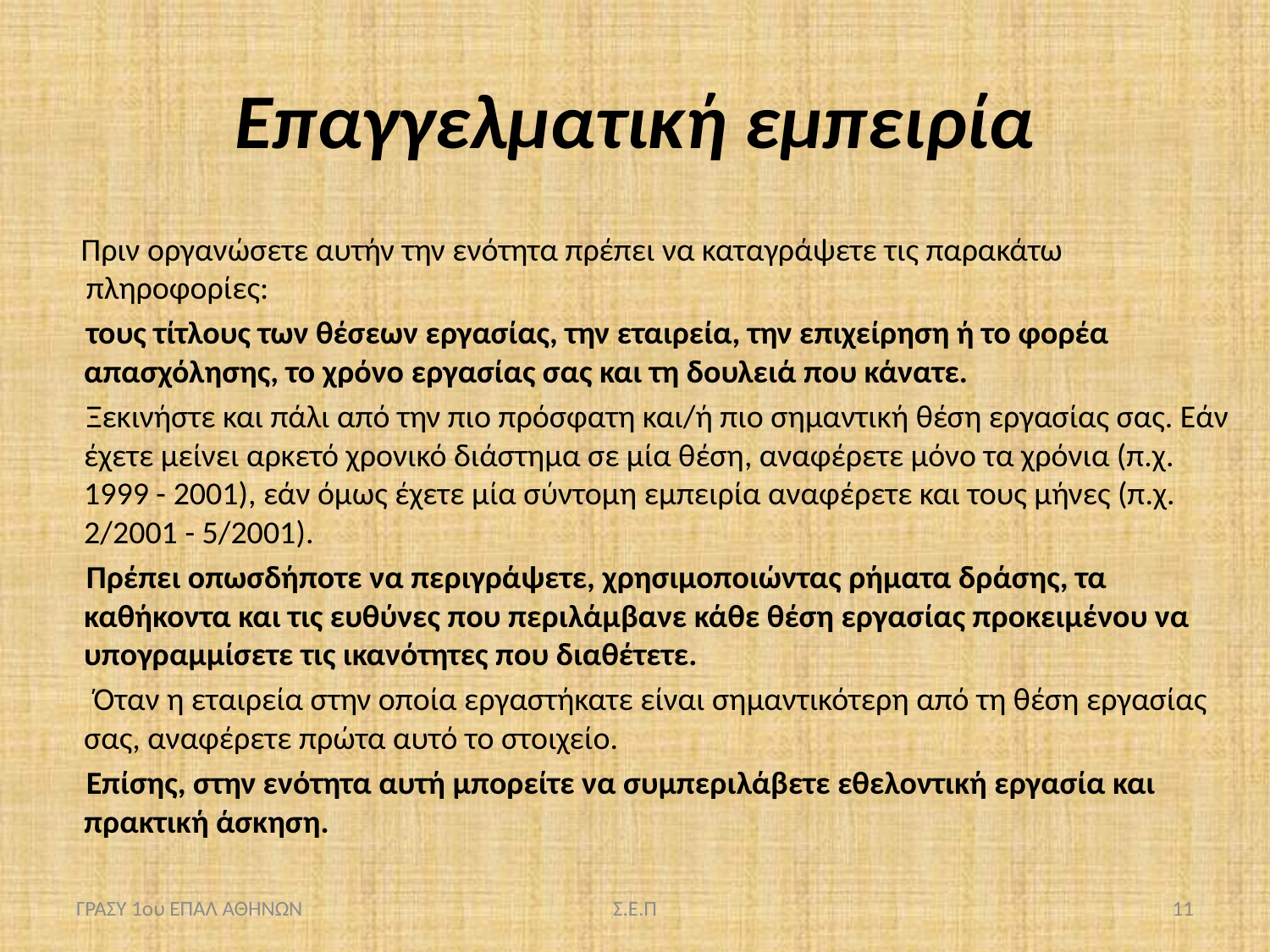

# Επαγγελματική εμπειρία
 Πριν οργανώσετε αυτήν την ενότητα πρέπει να καταγράψετε τις παρακάτω πληροφορίες:
τους τίτλους των θέσεων εργασίας, την εταιρεία, την επιχείρηση ή το φορέα απασχόλησης, το χρόνο εργασίας σας και τη δουλειά που κάνατε.
Ξεκινήστε και πάλι από την πιο πρόσφατη και/ή πιο σημαντική θέση εργασίας σας. Εάν έχετε μείνει αρκετό χρονικό διάστημα σε μία θέση, αναφέρετε μόνο τα χρόνια (π.χ. 1999 - 2001), εάν όμως έχετε μία σύντομη εμπειρία αναφέρετε και τους μήνες (π.χ. 2/2001 - 5/2001).
Πρέπει οπωσδήποτε να περιγράψετε, χρησιμοποιώντας ρήματα δράσης, τα καθήκοντα και τις ευθύνες που περιλάμβανε κάθε θέση εργασίας προκειμένου να υπογραμμίσετε τις ικανότητες που διαθέτετε.
 Όταν η εταιρεία στην οποία εργαστήκατε είναι σημαντικότερη από τη θέση εργασίας σας, αναφέρετε πρώτα αυτό το στοιχείο.
Επίσης, στην ενότητα αυτή μπορείτε να συμπεριλάβετε εθελοντική εργασία και πρακτική άσκηση.
ΓΡΑΣΥ 1ου ΕΠΑΛ ΑΘΗΝΩΝ
Σ.Ε.Π
11